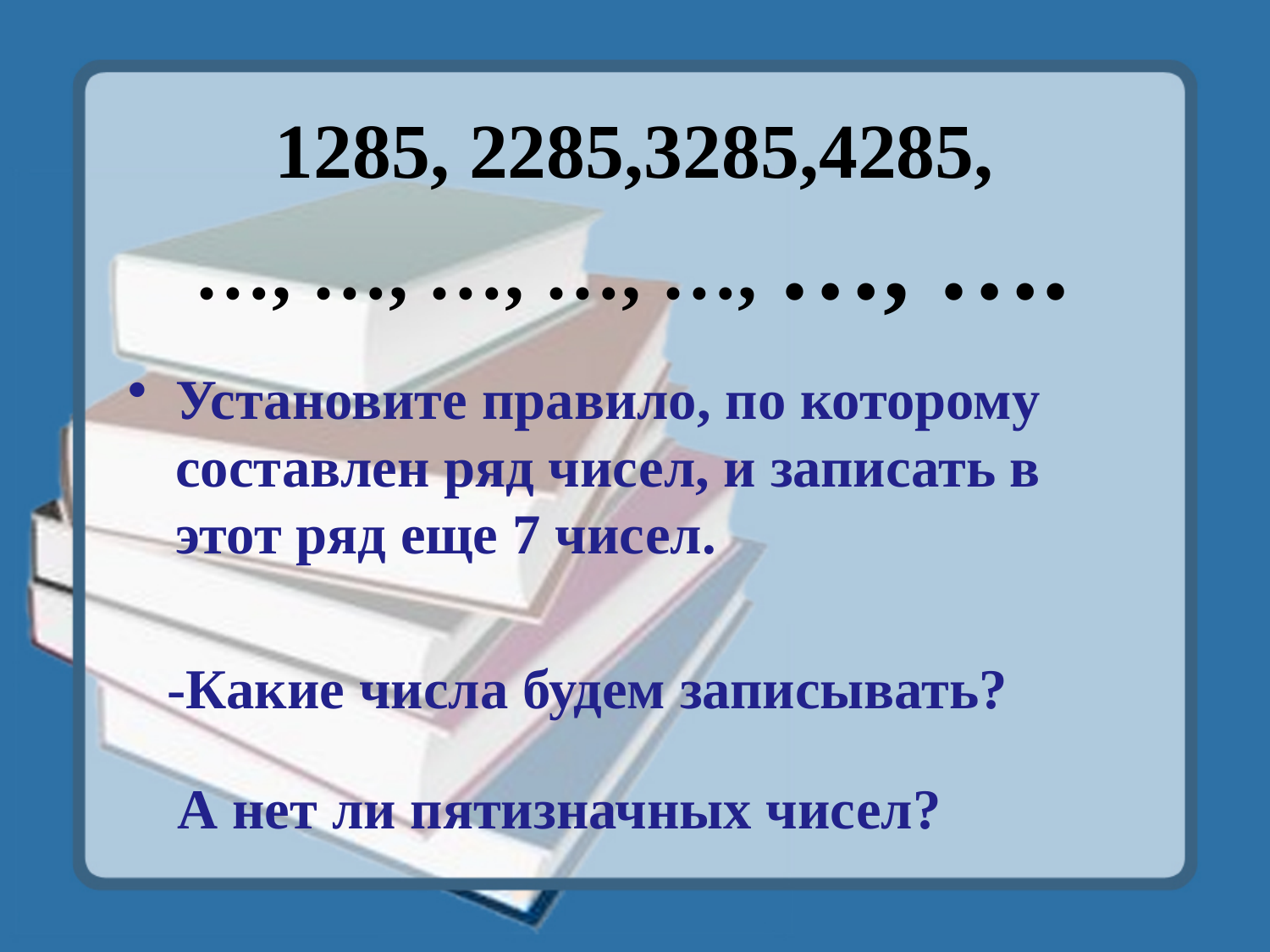

# 1285, 2285,3285,4285, …, …, …, …, …, …, ….
Установите правило, по которому составлен ряд чисел, и записать в этот ряд еще 7 чисел.
-Какие числа будем записывать?
А нет ли пятизначных чисел?